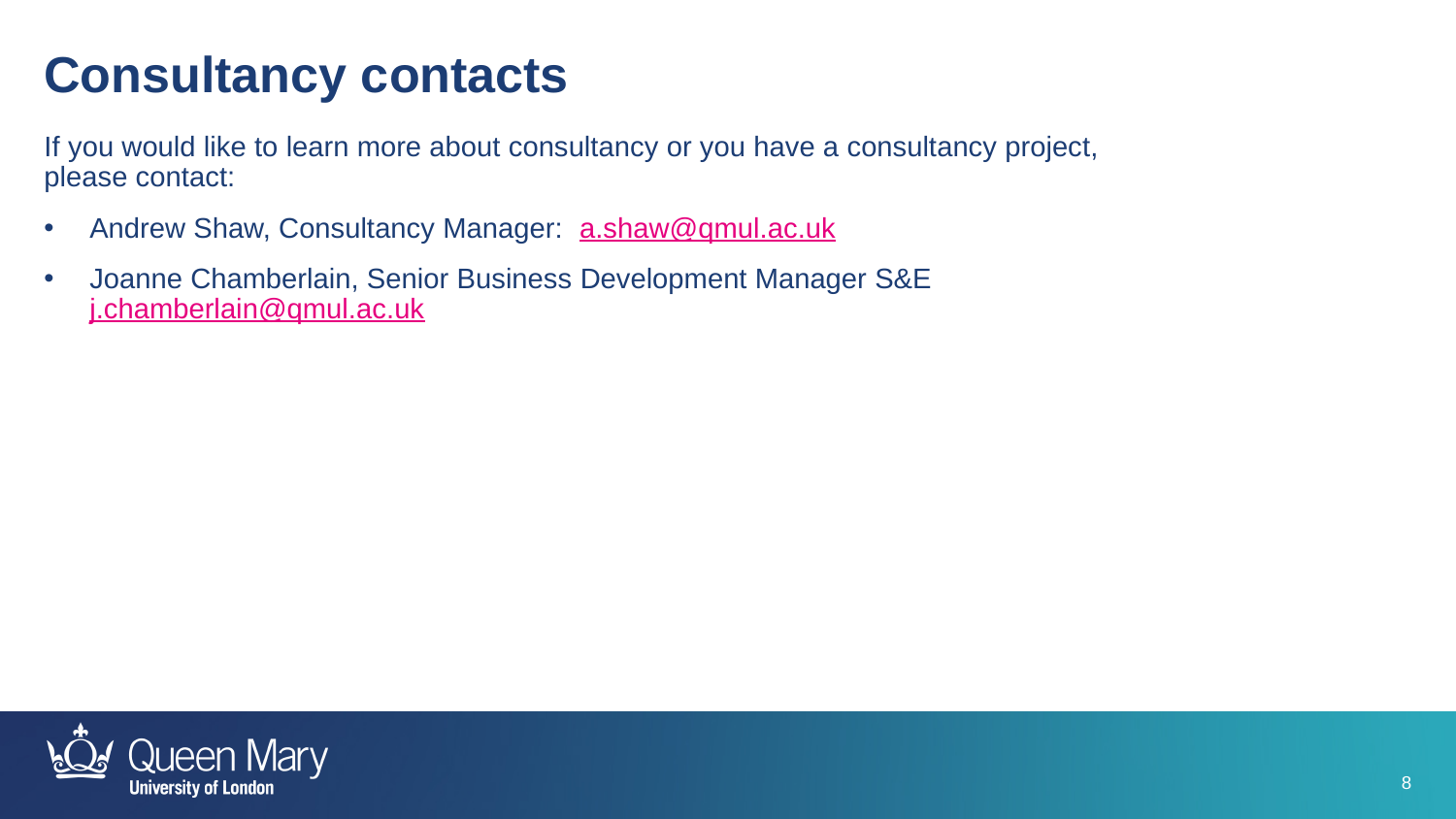

Consultancy contacts
If you would like to learn more about consultancy or you have a consultancy project, please contact:
Andrew Shaw, Consultancy Manager:  a.shaw@qmul.ac.uk
Joanne Chamberlain, Senior Business Development Manager S&E j.chamberlain@qmul.ac.uk